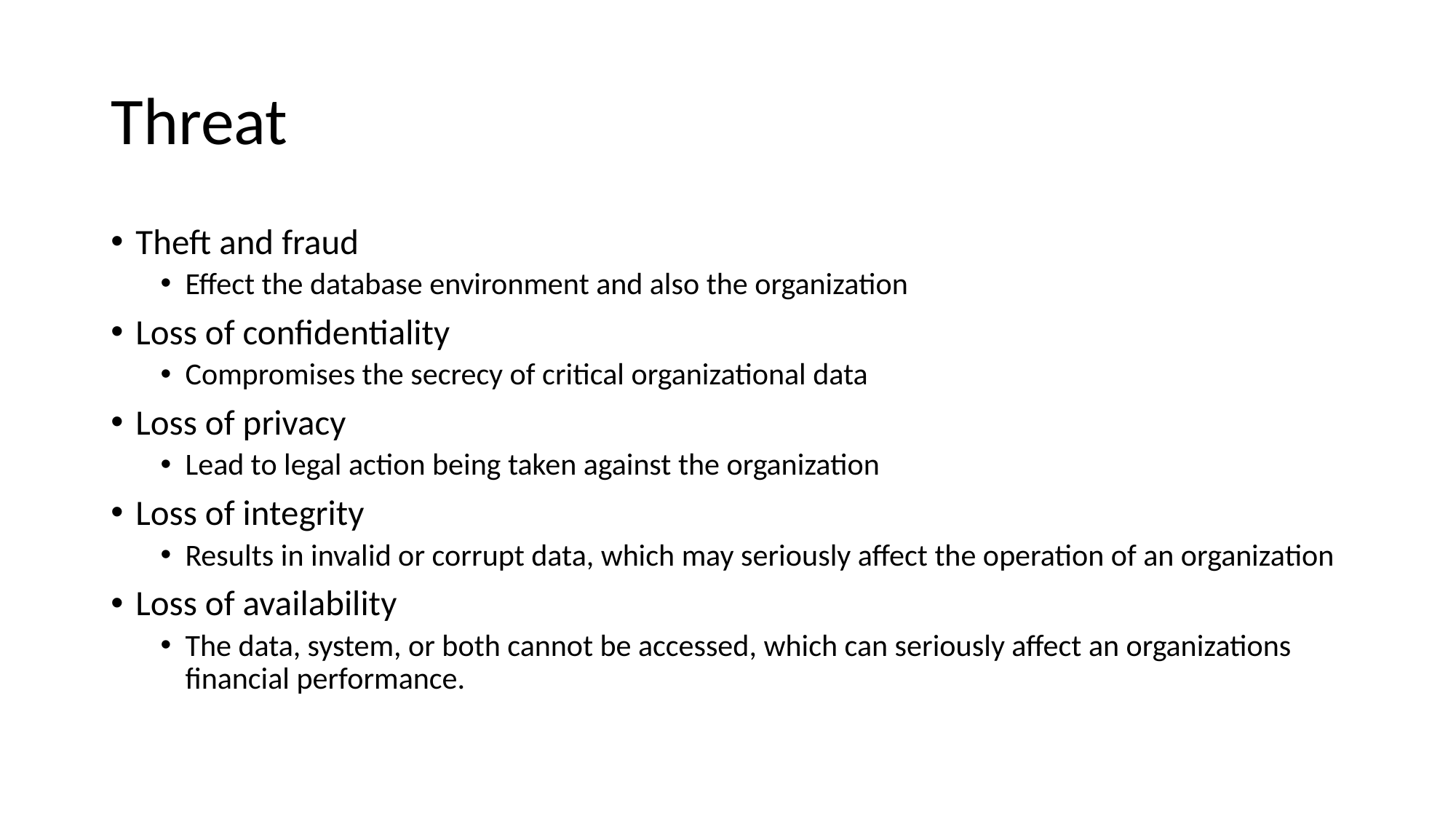

# Threat
Theft and fraud
Effect the database environment and also the organization
Loss of confidentiality
Compromises the secrecy of critical organizational data
Loss of privacy
Lead to legal action being taken against the organization
Loss of integrity
Results in invalid or corrupt data, which may seriously affect the operation of an organization
Loss of availability
The data, system, or both cannot be accessed, which can seriously affect an organizations financial performance.